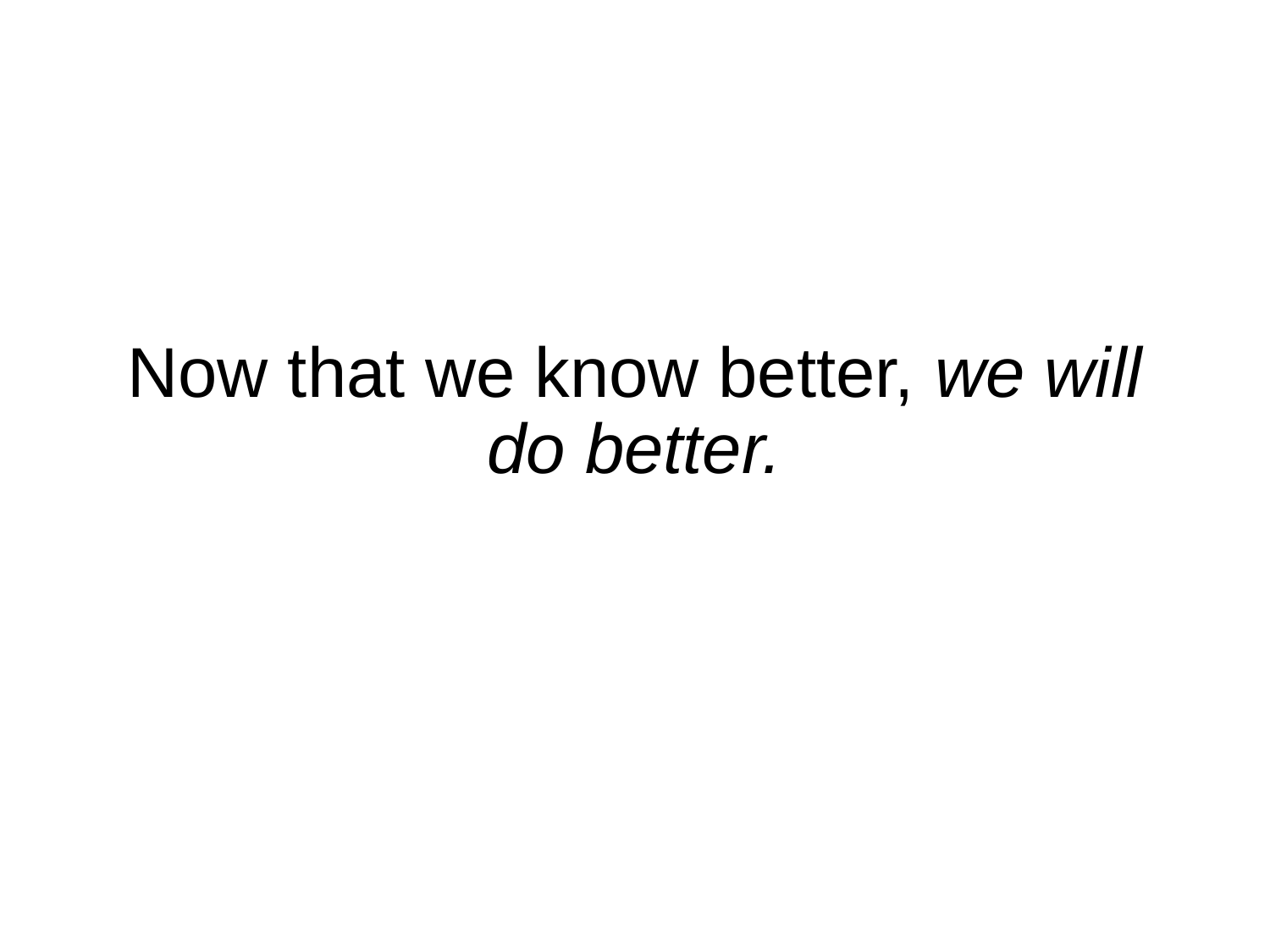

Now that we know better, we will do better.